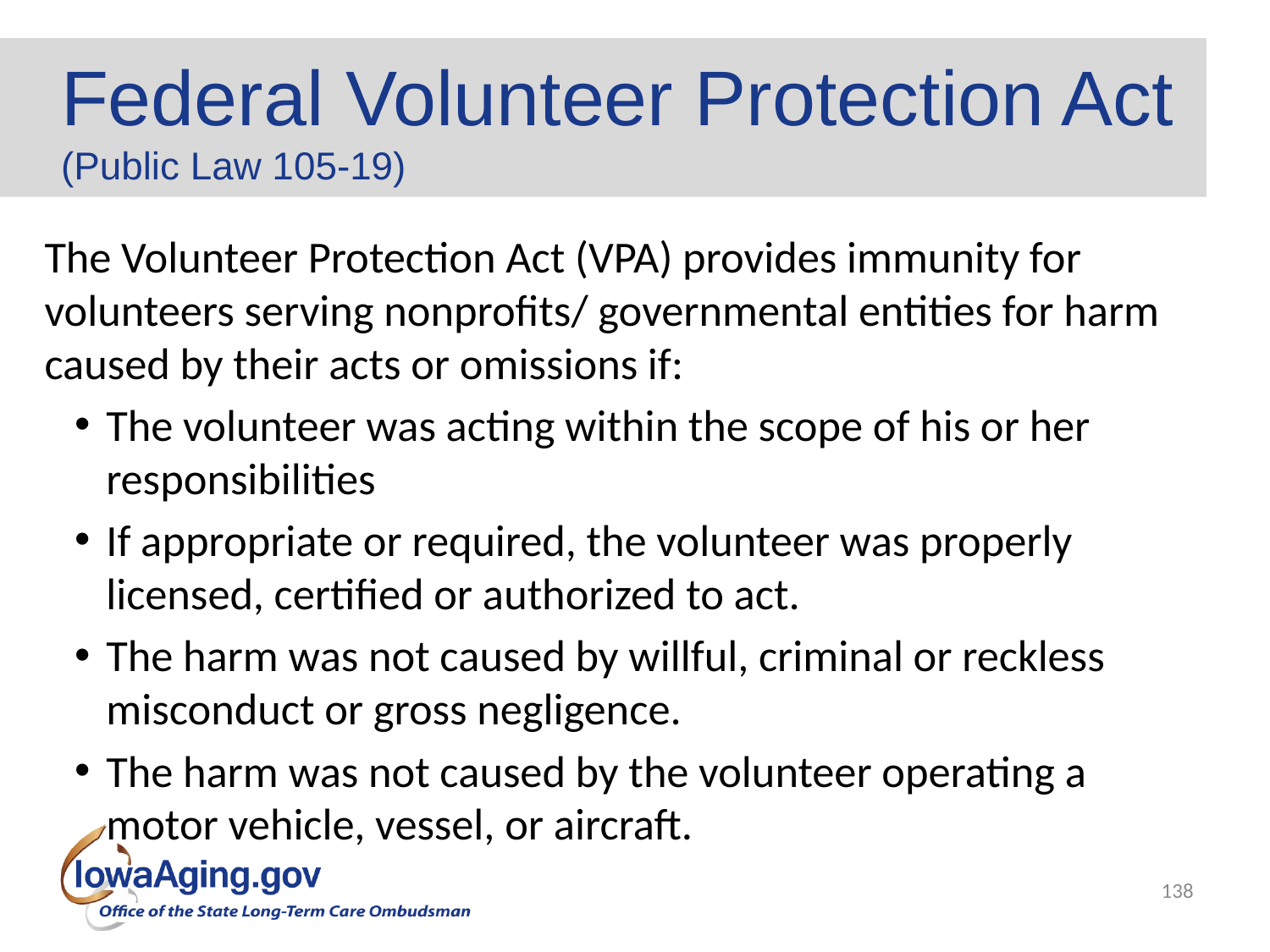

# Federal Volunteer Protection Act (Public Law 105-19)
The Volunteer Protection Act (VPA) provides immunity for volunteers serving nonprofits/ governmental entities for harm caused by their acts or omissions if:
The volunteer was acting within the scope of his or her responsibilities
If appropriate or required, the volunteer was properly licensed, certified or authorized to act.
The harm was not caused by willful, criminal or reckless misconduct or gross negligence.
The harm was not caused by the volunteer operating a motor vehicle, vessel, or aircraft.
138